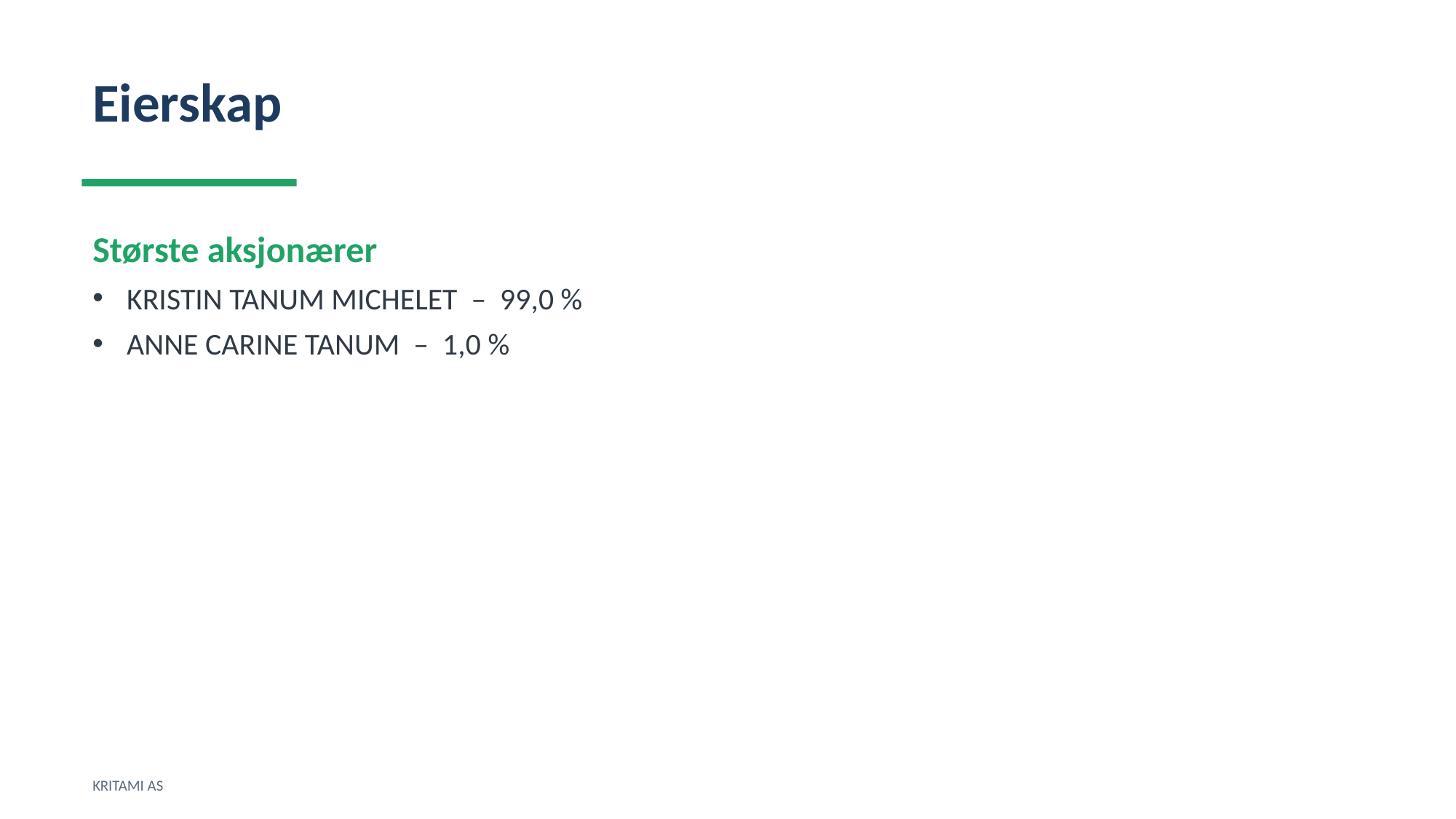

Eierskap

Største aksjonærer
KRISTIN TANUM MICHELET  –  99,0 %
ANNE CARINE TANUM  –  1,0 %
KRITAMI AS